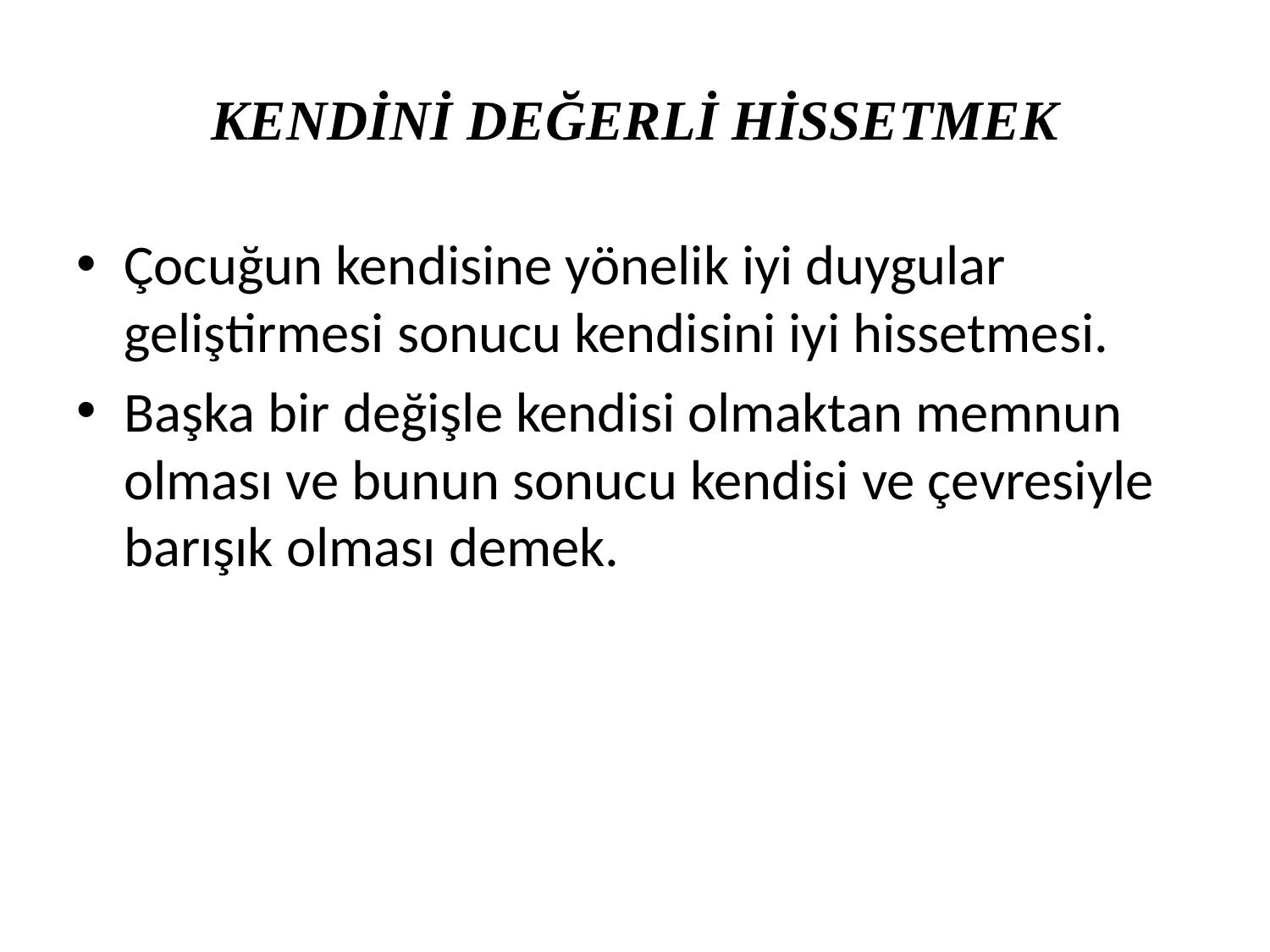

# KENDİNİ DEĞERLİ HİSSETMEK
Çocuğun kendisine yönelik iyi duygular geliştirmesi sonucu kendisini iyi hissetmesi.
Başka bir değişle kendisi olmaktan memnun olması ve bunun sonucu kendisi ve çevresiyle barışık olması demek.